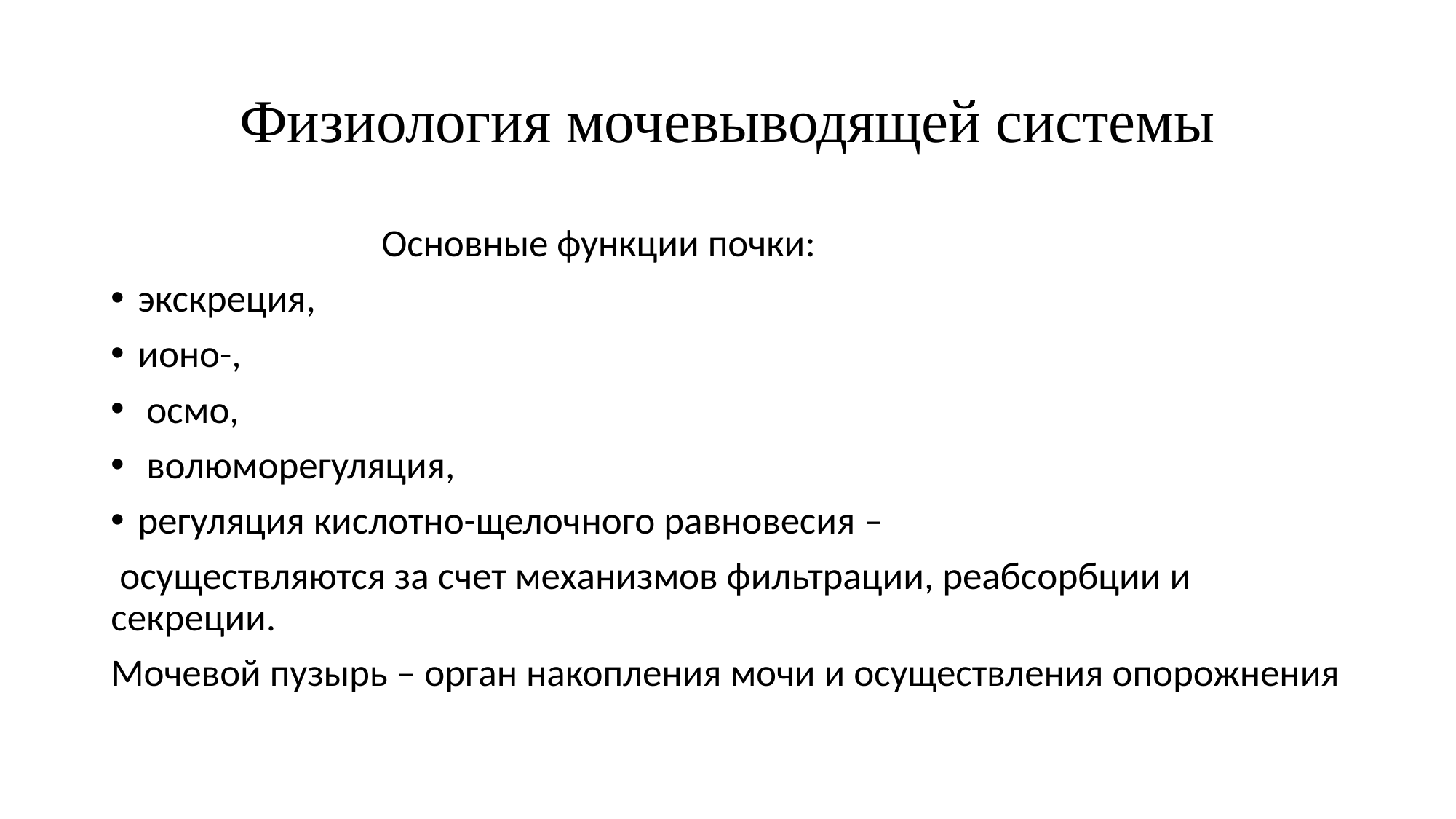

# Физиология мочевыводящей системы
                               Основные функции почки:
экскреция,
ионо-,
 осмо,
 волюморегуляция,
регуляция кислотно-щелочного равновесия –
 осуществляются за счет механизмов фильтрации, реабсорбции и секреции.
Мочевой пузырь – орган накопления мочи и осуществления опорожнения